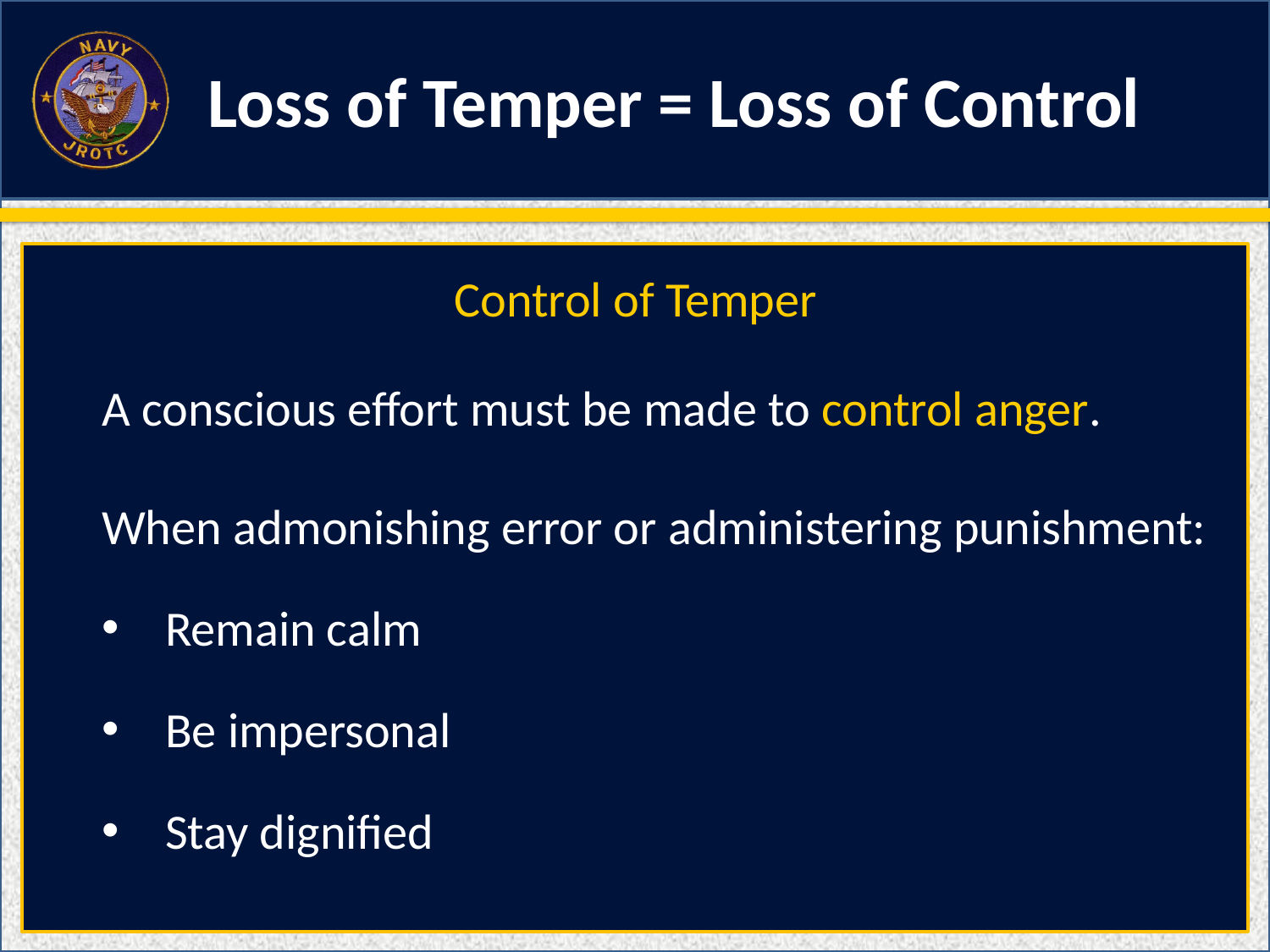

Loss of Temper = Loss of Control
Control of Temper
A conscious effort must be made to control anger.

When admonishing error or administering punishment:

Remain calm
Be impersonal
Stay dignified